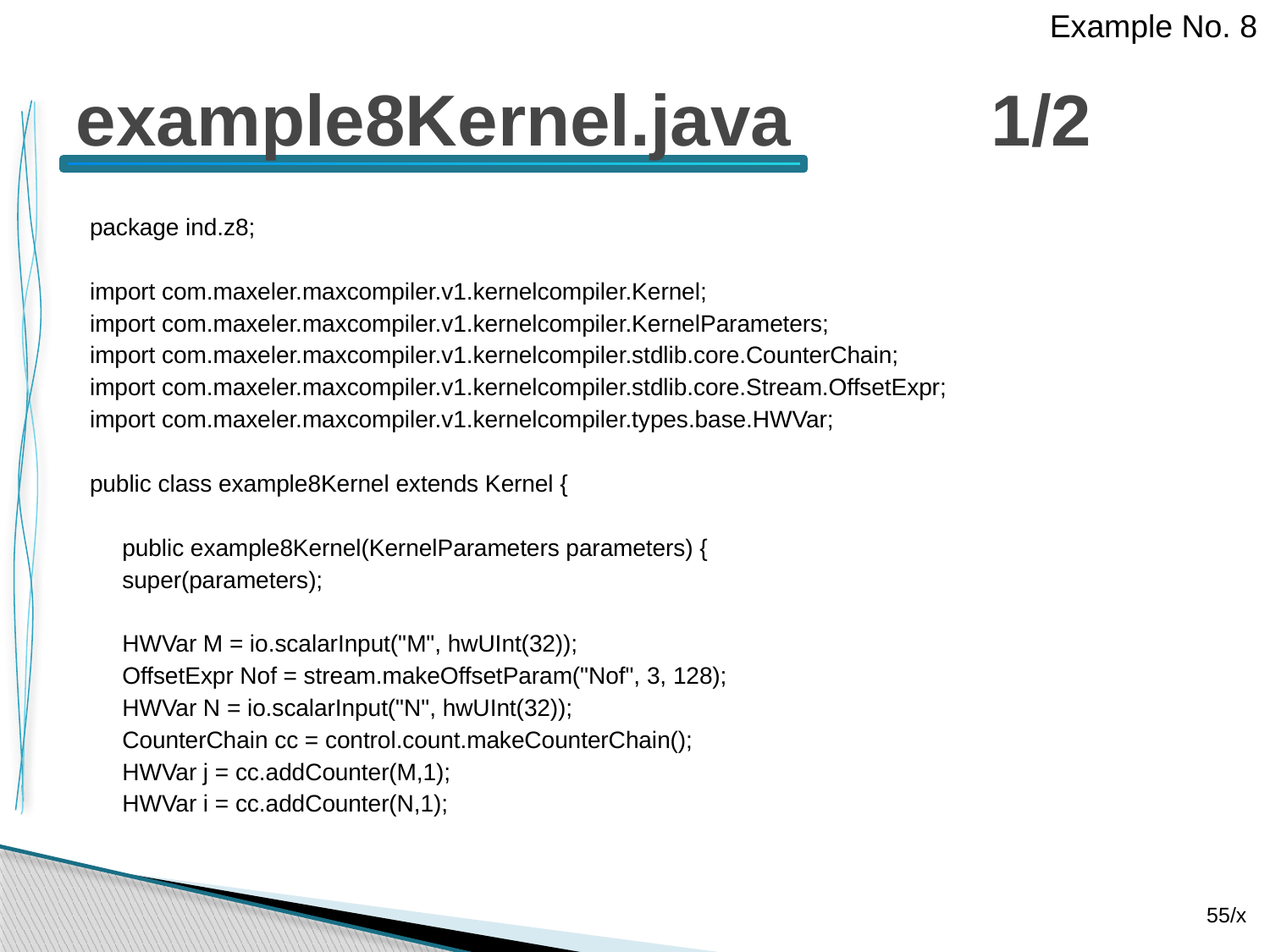

Example No. 8
# example8Kernel.java          1/2
package ind.z8;

import com.maxeler.maxcompiler.v1.kernelcompiler.Kernel;
import com.maxeler.maxcompiler.v1.kernelcompiler.KernelParameters;
import com.maxeler.maxcompiler.v1.kernelcompiler.stdlib.core.CounterChain;
import com.maxeler.maxcompiler.v1.kernelcompiler.stdlib.core.Stream.OffsetExpr;
import com.maxeler.maxcompiler.v1.kernelcompiler.types.base.HWVar;

public class example8Kernel extends Kernel {

	public example8Kernel(KernelParameters parameters) {
		super(parameters);

		HWVar M = io.scalarInput("M", hwUInt(32));
		OffsetExpr Nof = stream.makeOffsetParam("Nof", 3, 128);
		HWVar N = io.scalarInput("N", hwUInt(32));
		CounterChain cc = control.count.makeCounterChain();
		HWVar j = cc.addCounter(M,1);
		HWVar i = cc.addCounter(N,1);